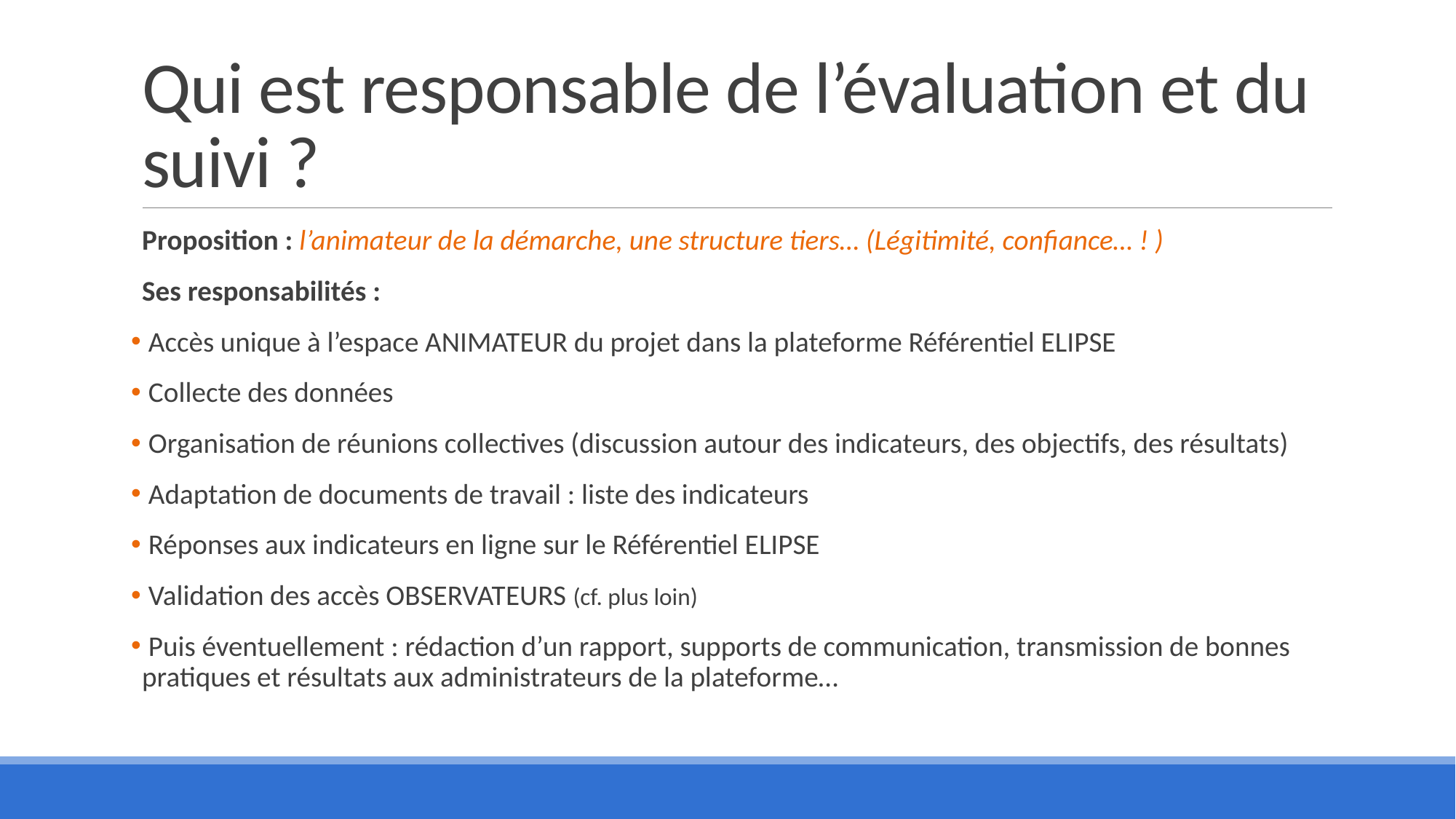

# Qui est responsable de l’évaluation et du suivi ?
Proposition : l’animateur de la démarche, une structure tiers… (Légitimité, confiance… ! )
Ses responsabilités :
 Accès unique à l’espace ANIMATEUR du projet dans la plateforme Référentiel ELIPSE
 Collecte des données
 Organisation de réunions collectives (discussion autour des indicateurs, des objectifs, des résultats)
 Adaptation de documents de travail : liste des indicateurs
 Réponses aux indicateurs en ligne sur le Référentiel ELIPSE
 Validation des accès OBSERVATEURS (cf. plus loin)
 Puis éventuellement : rédaction d’un rapport, supports de communication, transmission de bonnes pratiques et résultats aux administrateurs de la plateforme…